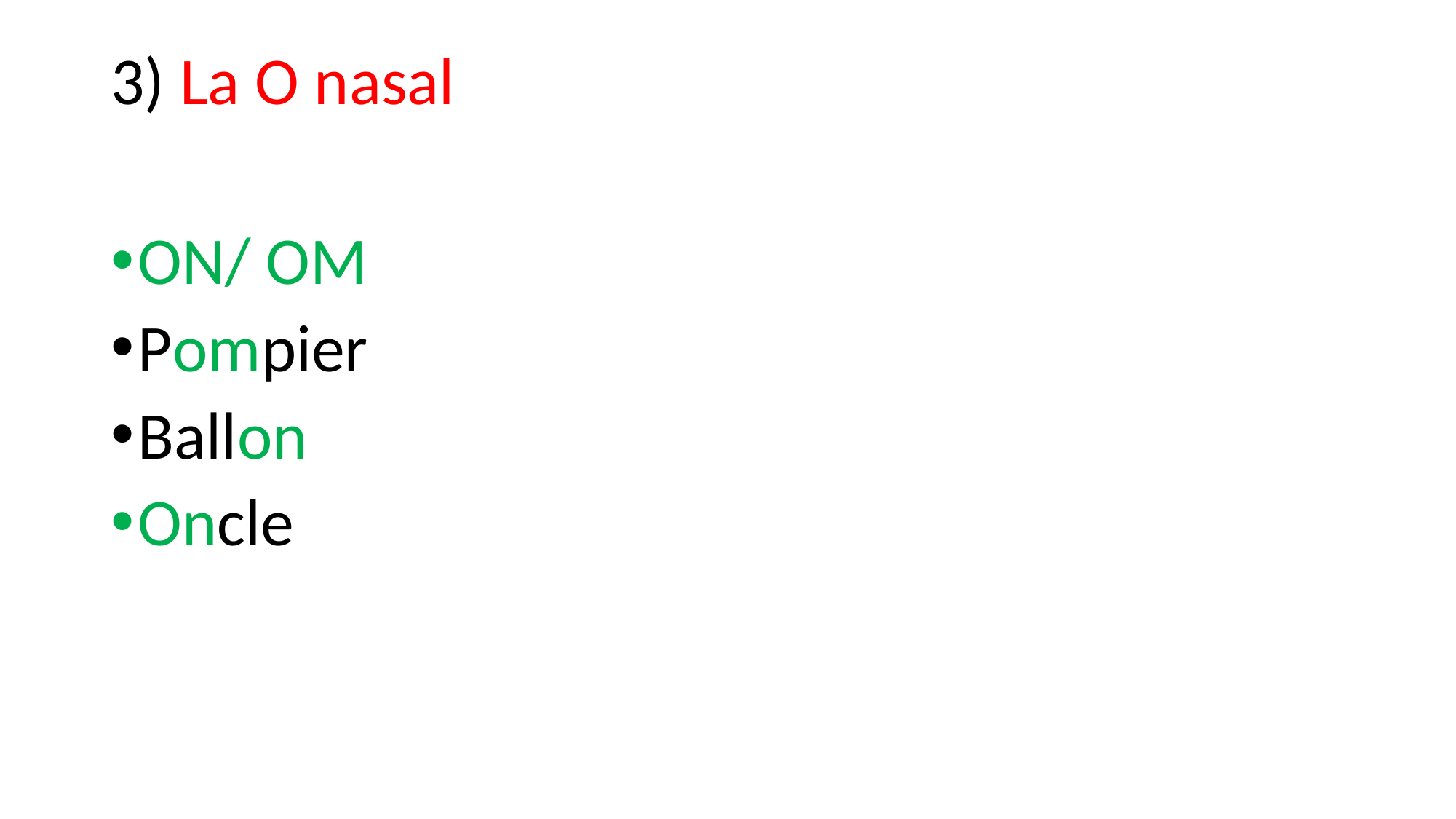

# 3) La O nasal
ON/ OM
Pompier
Ballon
Oncle